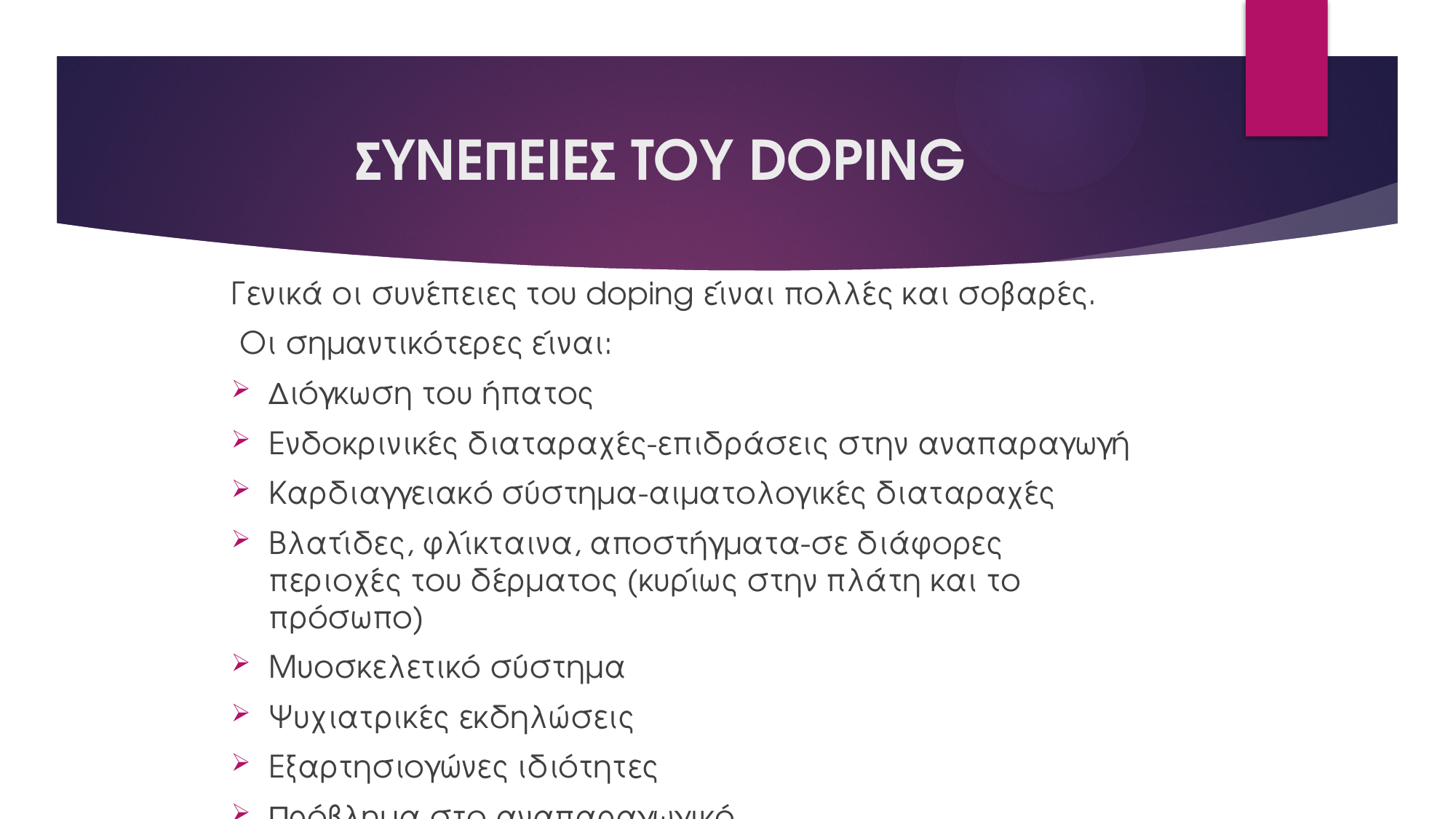

# ΣΥΝΕΠΕΙΕΣ ΤΟΥ DOPING
Γενικά οι συνέπειες του doping είναι πολλές και σοβαρές.
 Οι σημαντικότερες είναι:
Διόγκωση του ήπατος
Ενδοκρινικές διαταραχές-επιδράσεις στην αναπαραγωγή
Καρδιαγγειακό σύστημα-αιματολογικές διαταραχές
Βλατίδες, φλίκταινα, αποστήγματα-σε διάφορες περιοχές του δέρματος (κυρίως στην πλάτη και το πρόσωπο)
Μυοσκελετικό σύστημα
Ψυχιατρικές εκδηλώσεις
Εξαρτησιογώνες ιδιότητες
Πρόβλημα στο αναπαραγωγικό